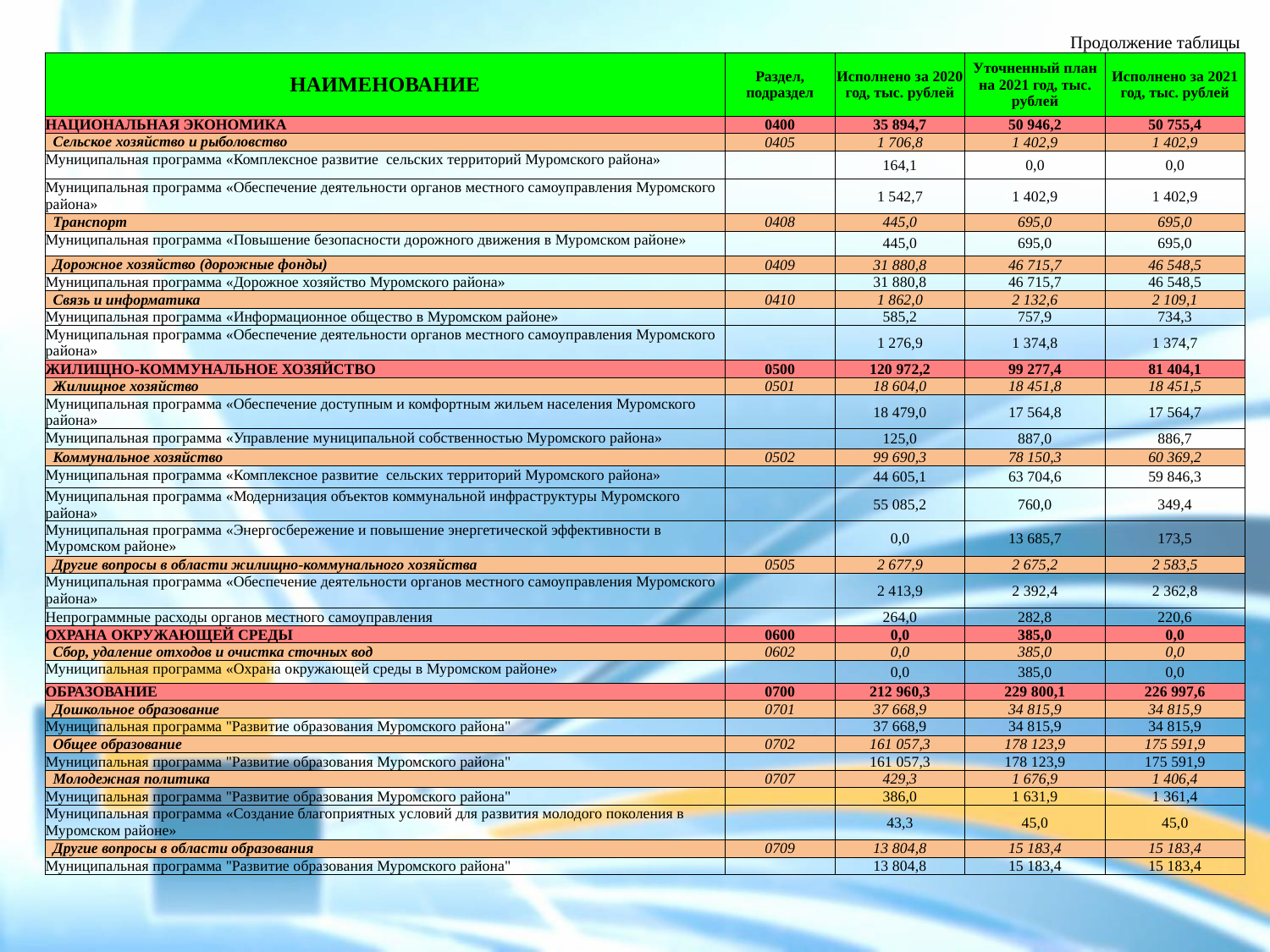

| Продолжение таблицы |  |  |  |  |
| --- | --- | --- | --- | --- |
| НАИМЕНОВАНИЕ | Раздел, подраздел | Исполнено за 2020 год, тыс. рублей | Уточненный план на 2021 год, тыс. рублей | Исполнено за 2021 год, тыс. рублей |
| НАЦИОНАЛЬНАЯ ЭКОНОМИКА | 0400 | 35 894,7 | 50 946,2 | 50 755,4 |
| Сельское хозяйство и рыболовство | 0405 | 1 706,8 | 1 402,9 | 1 402,9 |
| Муниципальная программа «Комплексное развитие сельских территорий Муромского района» |  | 164,1 | 0,0 | 0,0 |
| Муниципальная программа «Обеспечение деятельности органов местного самоуправления Муромского района» |  | 1 542,7 | 1 402,9 | 1 402,9 |
| Транспорт | 0408 | 445,0 | 695,0 | 695,0 |
| Муниципальная программа «Повышение безопасности дорожного движения в Муромском районе» |  | 445,0 | 695,0 | 695,0 |
| Дорожное хозяйство (дорожные фонды) | 0409 | 31 880,8 | 46 715,7 | 46 548,5 |
| Муниципальная программа «Дорожное хозяйство Муромского района» |  | 31 880,8 | 46 715,7 | 46 548,5 |
| Связь и информатика | 0410 | 1 862,0 | 2 132,6 | 2 109,1 |
| Муниципальная программа «Информационное общество в Муромском районе» |  | 585,2 | 757,9 | 734,3 |
| Муниципальная программа «Обеспечение деятельности органов местного самоуправления Муромского района» |  | 1 276,9 | 1 374,8 | 1 374,7 |
| ЖИЛИЩНО-КОММУНАЛЬНОЕ ХОЗЯЙСТВО | 0500 | 120 972,2 | 99 277,4 | 81 404,1 |
| Жилищное хозяйство | 0501 | 18 604,0 | 18 451,8 | 18 451,5 |
| Муниципальная программа «Обеспечение доступным и комфортным жильем населения Муромского района» |  | 18 479,0 | 17 564,8 | 17 564,7 |
| Муниципальная программа «Управление муниципальной собственностью Муромского района» |  | 125,0 | 887,0 | 886,7 |
| Коммунальное хозяйство | 0502 | 99 690,3 | 78 150,3 | 60 369,2 |
| Муниципальная программа «Комплексное развитие сельских территорий Муромского района» |  | 44 605,1 | 63 704,6 | 59 846,3 |
| Муниципальная программа «Модернизация объектов коммунальной инфраструктуры Муромского района» |  | 55 085,2 | 760,0 | 349,4 |
| Муниципальная программа «Энергосбережение и повышение энергетической эффективности в Муромском районе» |  | 0,0 | 13 685,7 | 173,5 |
| Другие вопросы в области жилищно-коммунального хозяйства | 0505 | 2 677,9 | 2 675,2 | 2 583,5 |
| Муниципальная программа «Обеспечение деятельности органов местного самоуправления Муромского района» |  | 2 413,9 | 2 392,4 | 2 362,8 |
| Непрограммные расходы органов местного самоуправления |  | 264,0 | 282,8 | 220,6 |
| ОХРАНА ОКРУЖАЮЩЕЙ СРЕДЫ | 0600 | 0,0 | 385,0 | 0,0 |
| Сбор, удаление отходов и очистка сточных вод | 0602 | 0,0 | 385,0 | 0,0 |
| Муниципальная программа «Охрана окружающей среды в Муромском районе» |  | 0,0 | 385,0 | 0,0 |
| ОБРАЗОВАНИЕ | 0700 | 212 960,3 | 229 800,1 | 226 997,6 |
| Дошкольное образование | 0701 | 37 668,9 | 34 815,9 | 34 815,9 |
| Муниципальная программа "Развитие образования Муромского района" |  | 37 668,9 | 34 815,9 | 34 815,9 |
| Общее образование | 0702 | 161 057,3 | 178 123,9 | 175 591,9 |
| Муниципальная программа "Развитие образования Муромского района" |  | 161 057,3 | 178 123,9 | 175 591,9 |
| Молодежная политика | 0707 | 429,3 | 1 676,9 | 1 406,4 |
| Муниципальная программа "Развитие образования Муромского района" |  | 386,0 | 1 631,9 | 1 361,4 |
| Муниципальная программа «Создание благоприятных условий для развития молодого поколения в Муромском районе» |  | 43,3 | 45,0 | 45,0 |
| Другие вопросы в области образования | 0709 | 13 804,8 | 15 183,4 | 15 183,4 |
| Муниципальная программа "Развитие образования Муромского района" |  | 13 804,8 | 15 183,4 | 15 183,4 |